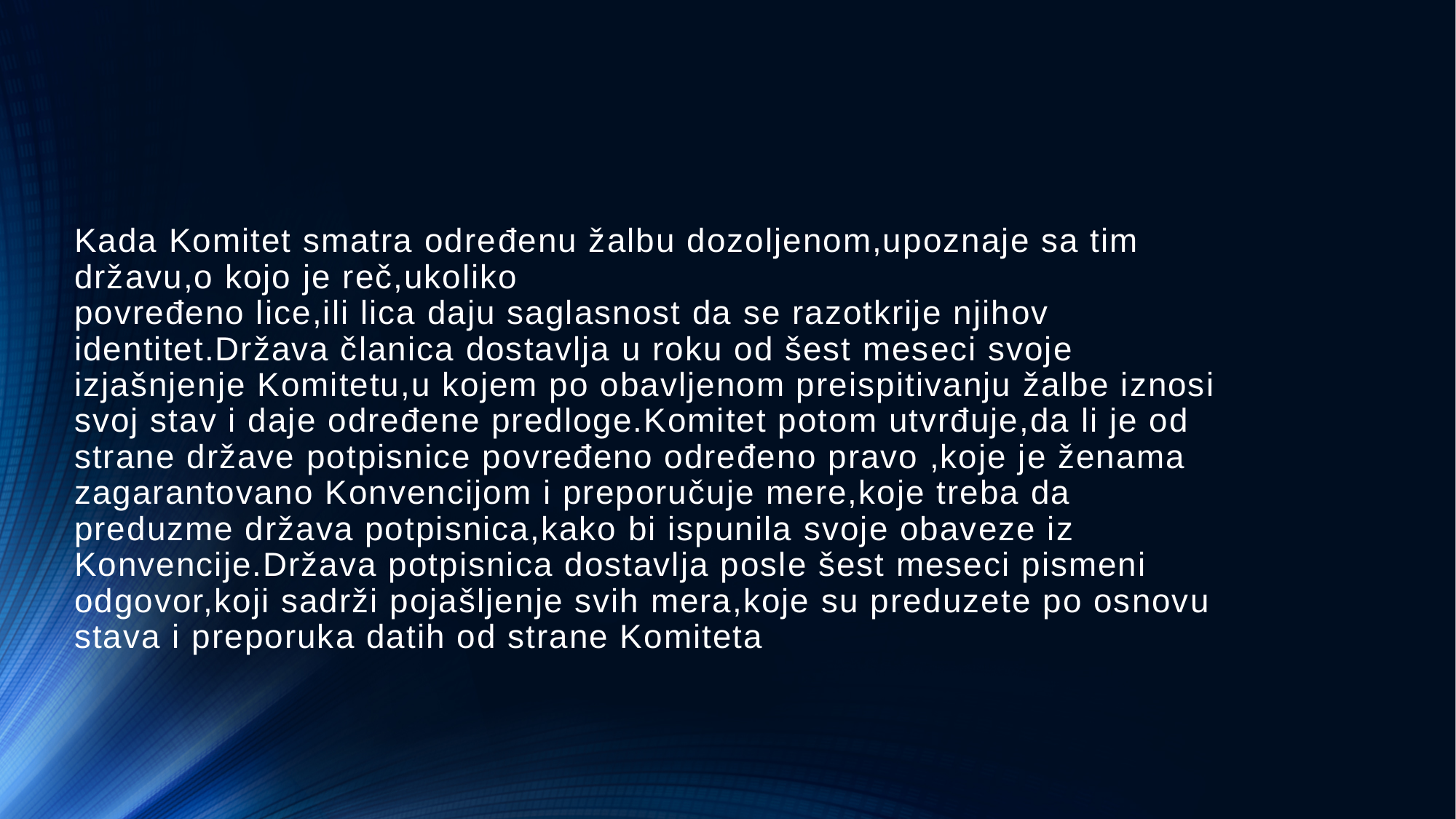

# Kada Komitet smatra određenu žalbu dozoljenom,upoznaje sa tim državu,o kojo je reč,ukoliko povređeno lice,ili lica daju saglasnost da se razotkrije njihov identitet.Država članica dostavlja u roku od šest meseci svoje izjašnjenje Komitetu,u kojem po obavljenom preispitivanju žalbe iznosi svoj stav i daje određene predloge.Komitet potom utvrđuje,da li je od strane države potpisnice povređeno određeno pravo ,koje je ženama zagarantovano Konvencijom i preporučuje mere,koje treba da preduzme država potpisnica,kako bi ispunila svoje obaveze iz Konvencije.Država potpisnica dostavlja posle šest meseci pismeni odgovor,koji sadrži pojašljenje svih mera,koje su preduzete po osnovu stava i preporuka datih od strane Komiteta